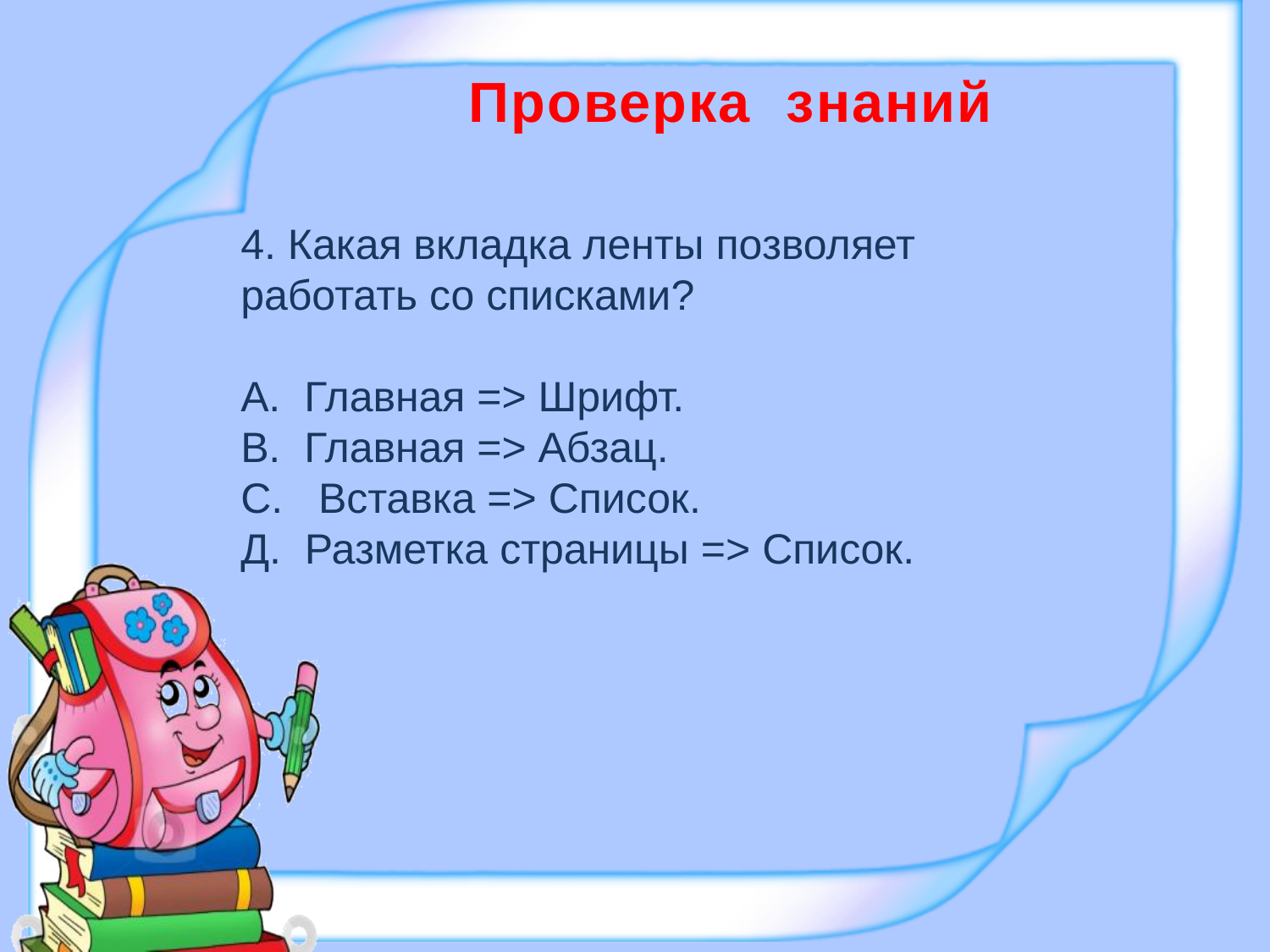

Проверка  знаний
4. Какая вкладка ленты позволяет работать со списками?

А.  Главная => Шрифт.
В.  Главная => Абзац.
С.   Вставка => Список.
Д.  Разметка страницы => Список.